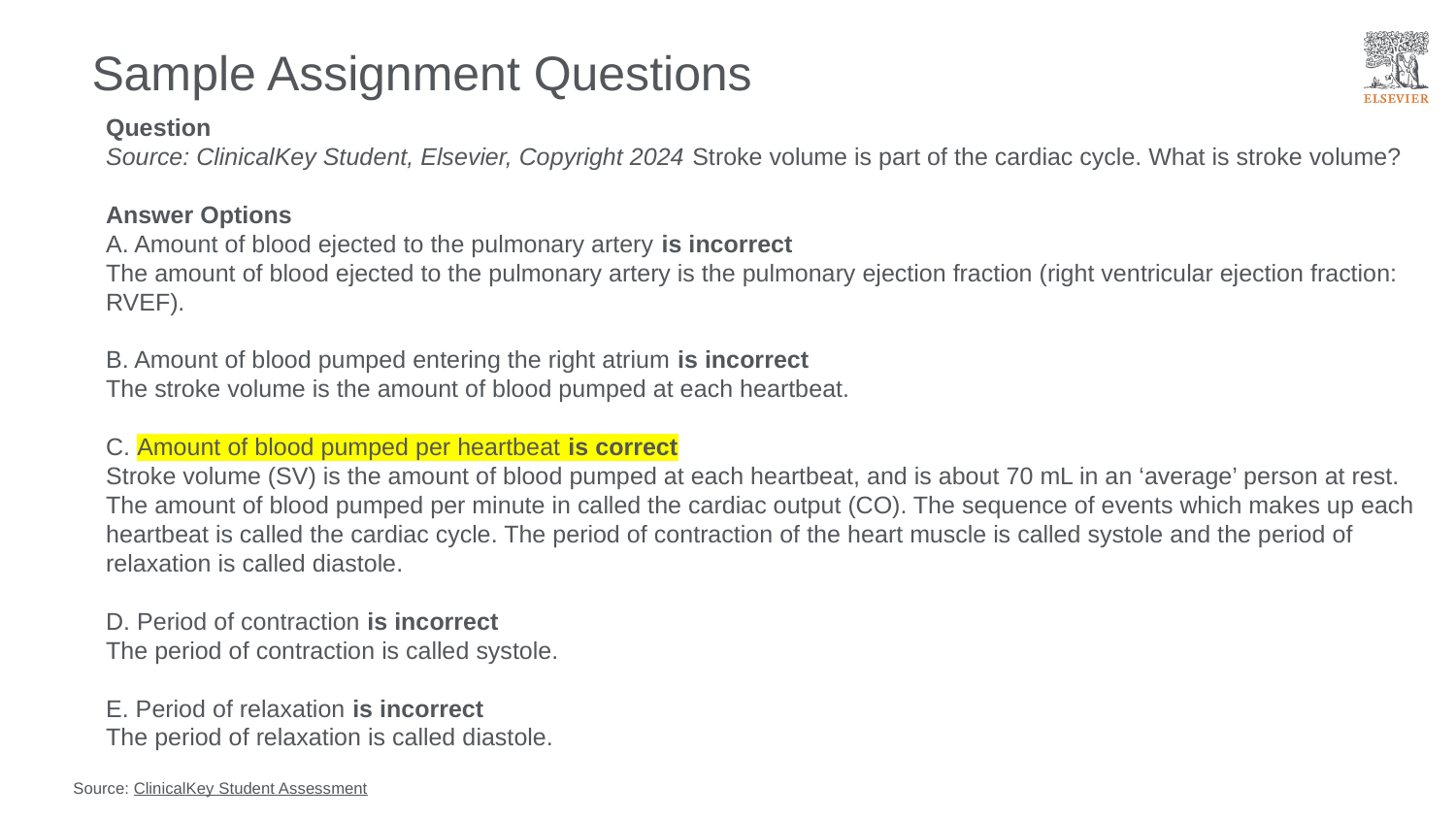

# Sample Assignment Questions
Question
Source: ClinicalKey Student, Elsevier, Copyright 2024 Stroke volume is part of the cardiac cycle. What is stroke volume?
Answer Options
A. Amount of blood ejected to the pulmonary artery is incorrect
The amount of blood ejected to the pulmonary artery is the pulmonary ejection fraction (right ventricular ejection fraction: RVEF).
B. Amount of blood pumped entering the right atrium is incorrect
The stroke volume is the amount of blood pumped at each heartbeat.
C. Amount of blood pumped per heartbeat is correct
Stroke volume (SV) is the amount of blood pumped at each heartbeat, and is about 70 mL in an ‘average’ person at rest. The amount of blood pumped per minute in called the cardiac output (CO). The sequence of events which makes up each heartbeat is called the cardiac cycle. The period of contraction of the heart muscle is called systole and the period of relaxation is called diastole.
D. Period of contraction is incorrect
The period of contraction is called systole.
E. Period of relaxation is incorrect
The period of relaxation is called diastole.
Source: ClinicalKey Student Assessment